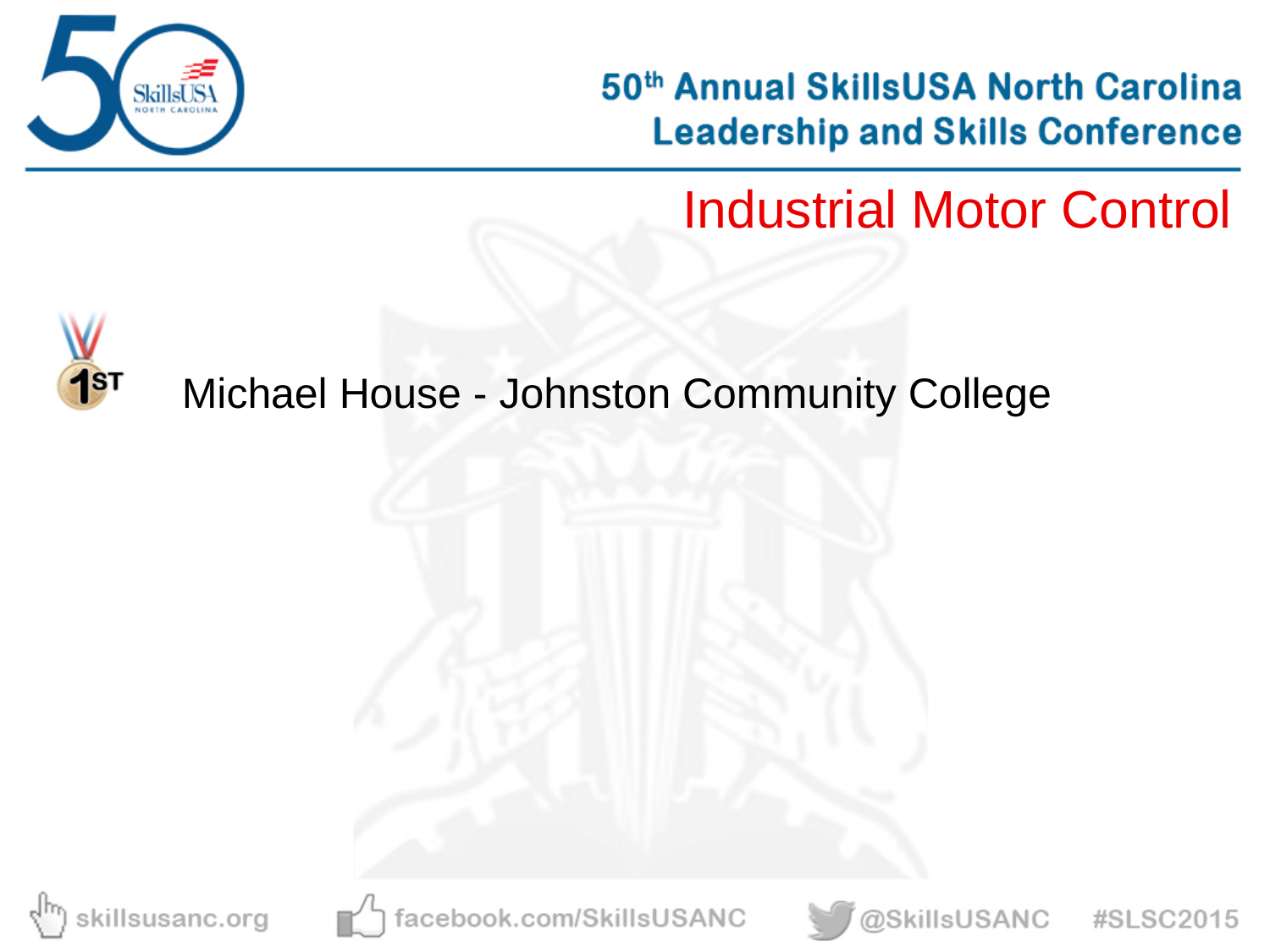

Industrial Motor Control
Michael House - Johnston Community College